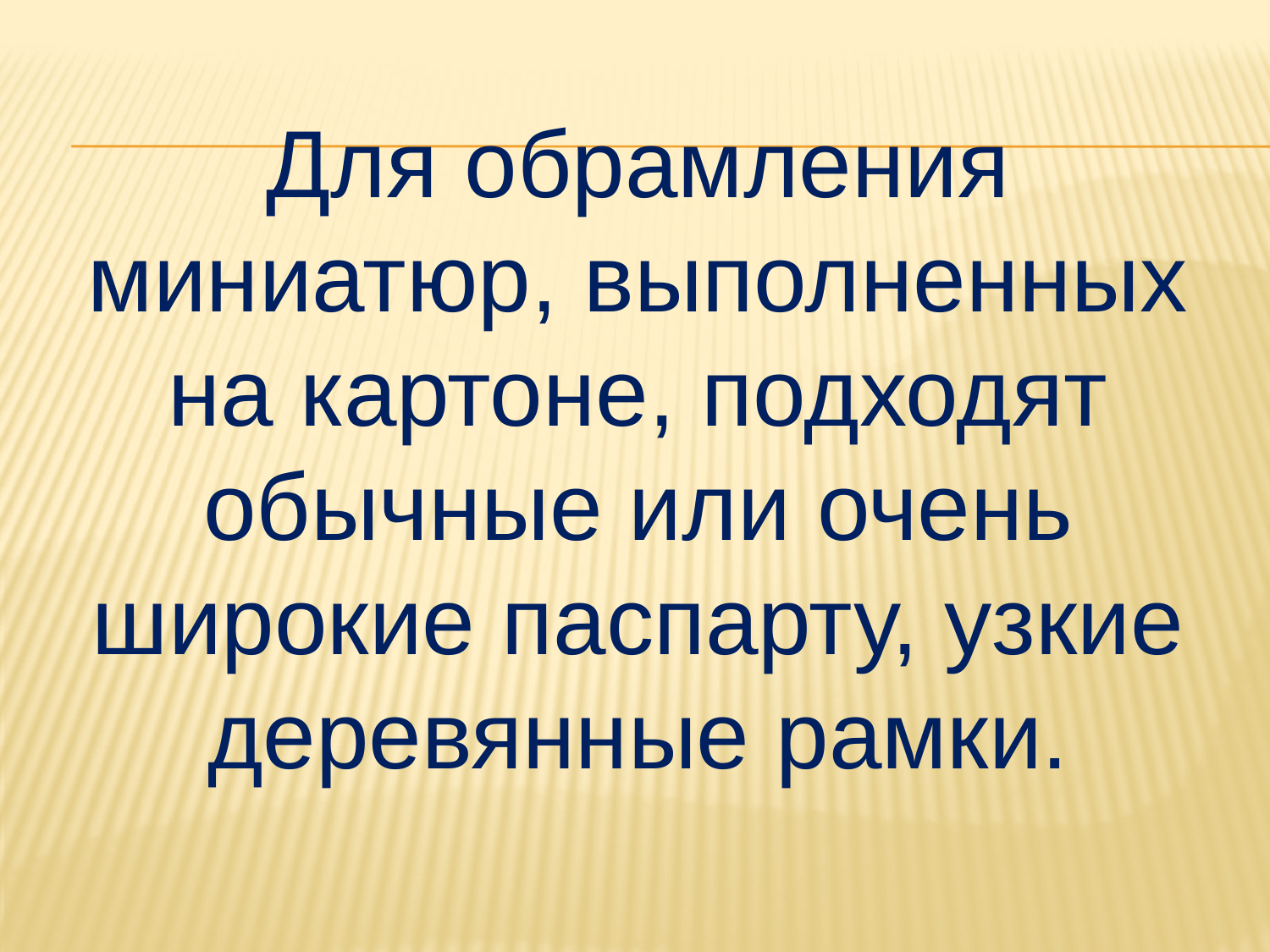

Для обрамления миниатюр, выполненных на картоне, подходят обычные или очень широкие паспарту, узкие деревянные рамки.